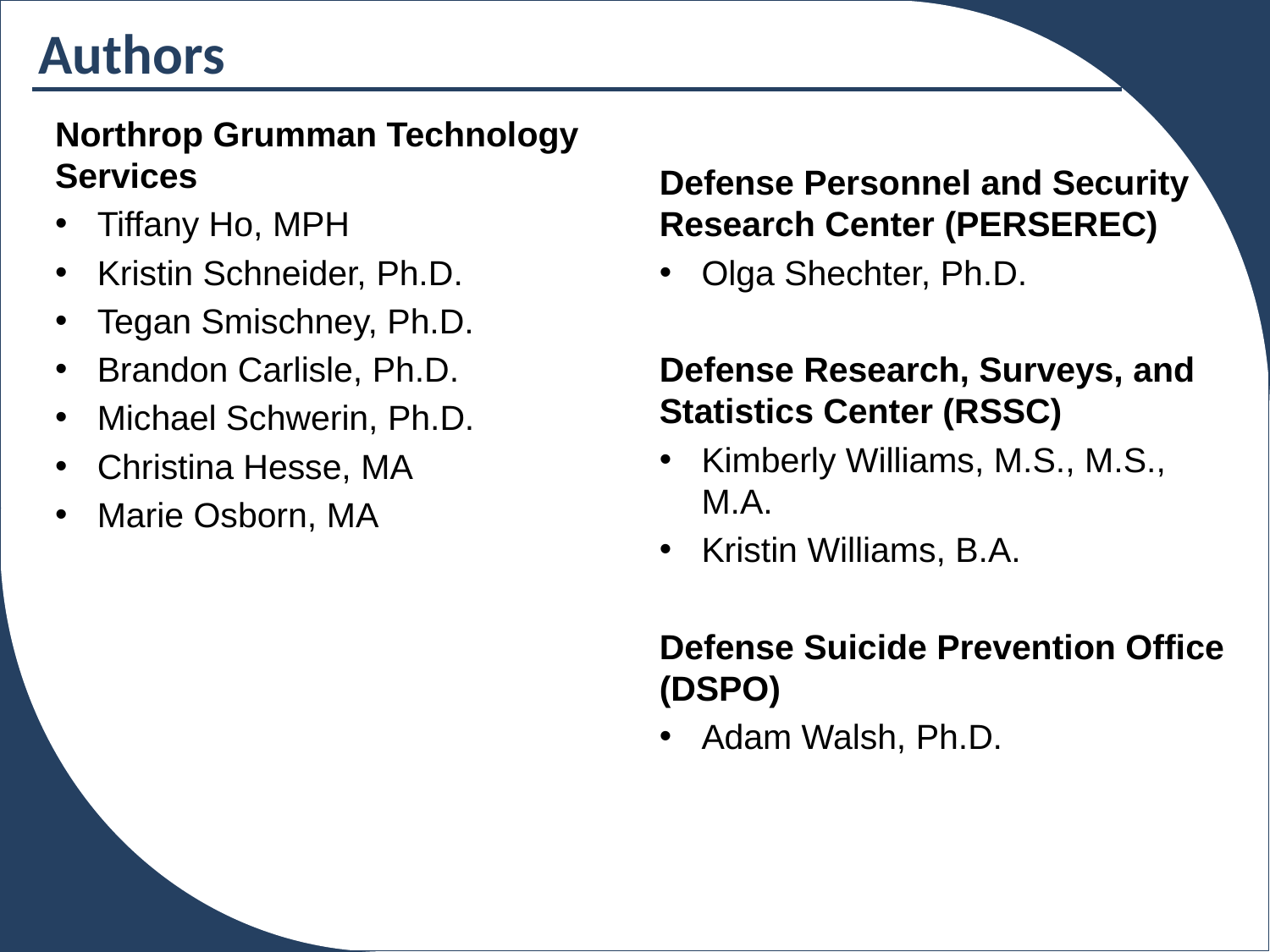

Authors
Northrop Grumman Technology Services
Tiffany Ho, MPH
Kristin Schneider, Ph.D.
Tegan Smischney, Ph.D.
Brandon Carlisle, Ph.D.
Michael Schwerin, Ph.D.
Christina Hesse, MA
Marie Osborn, MA

Defense Personnel and Security Research Center (PERSEREC)
Olga Shechter, Ph.D.

Defense Research, Surveys, and Statistics Center (RSSC)
Kimberly Williams, M.S., M.S., M.A.
Kristin Williams, B.A.

Defense Suicide Prevention Office (DSPO)
Adam Walsh, Ph.D.